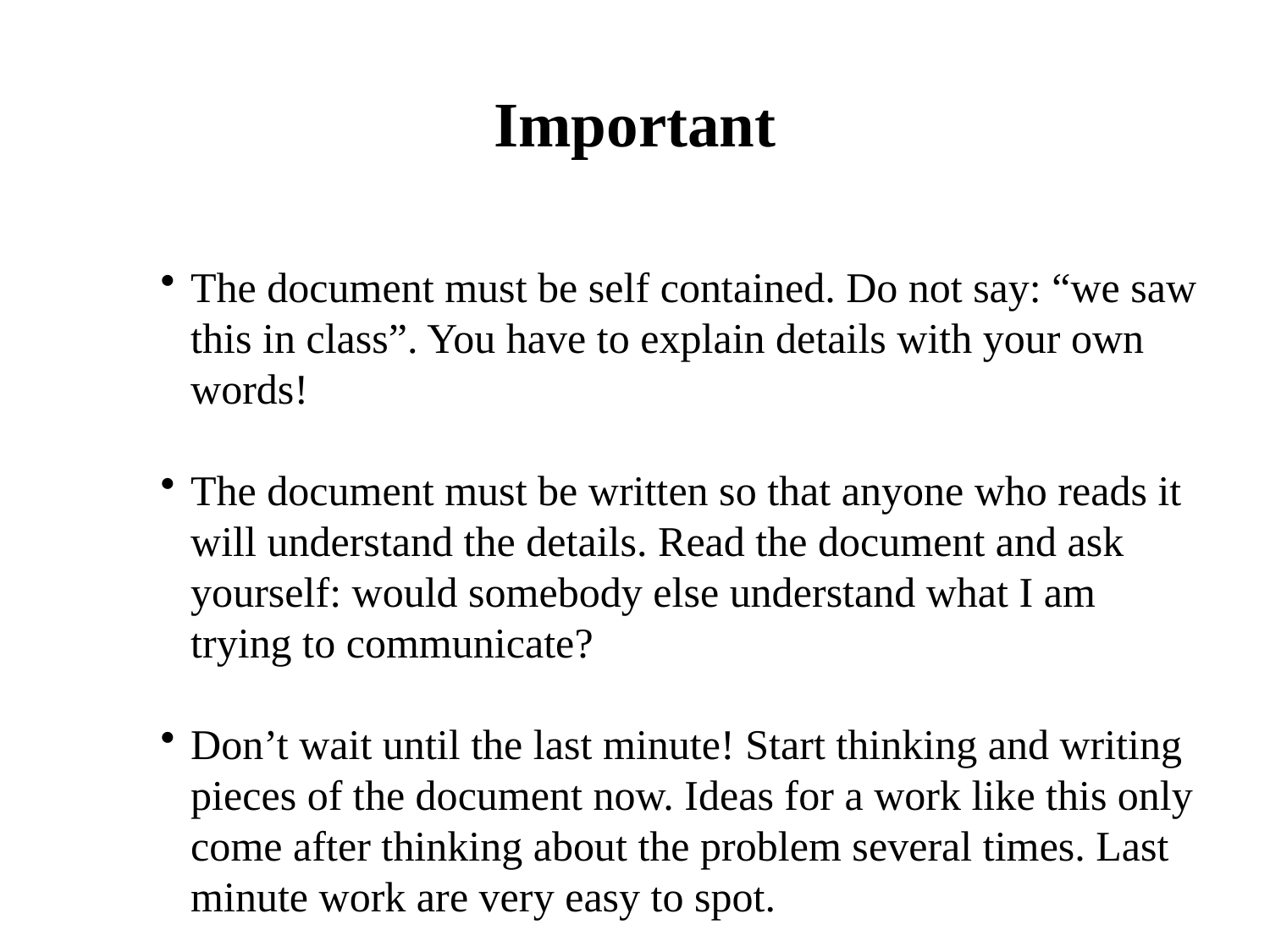

# Important
The document must be self contained. Do not say: “we saw this in class”. You have to explain details with your own words!

The document must be written so that anyone who reads it will understand the details. Read the document and ask yourself: would somebody else understand what I am trying to communicate?

Don’t wait until the last minute! Start thinking and writing pieces of the document now. Ideas for a work like this only come after thinking about the problem several times. Last minute work are very easy to spot.